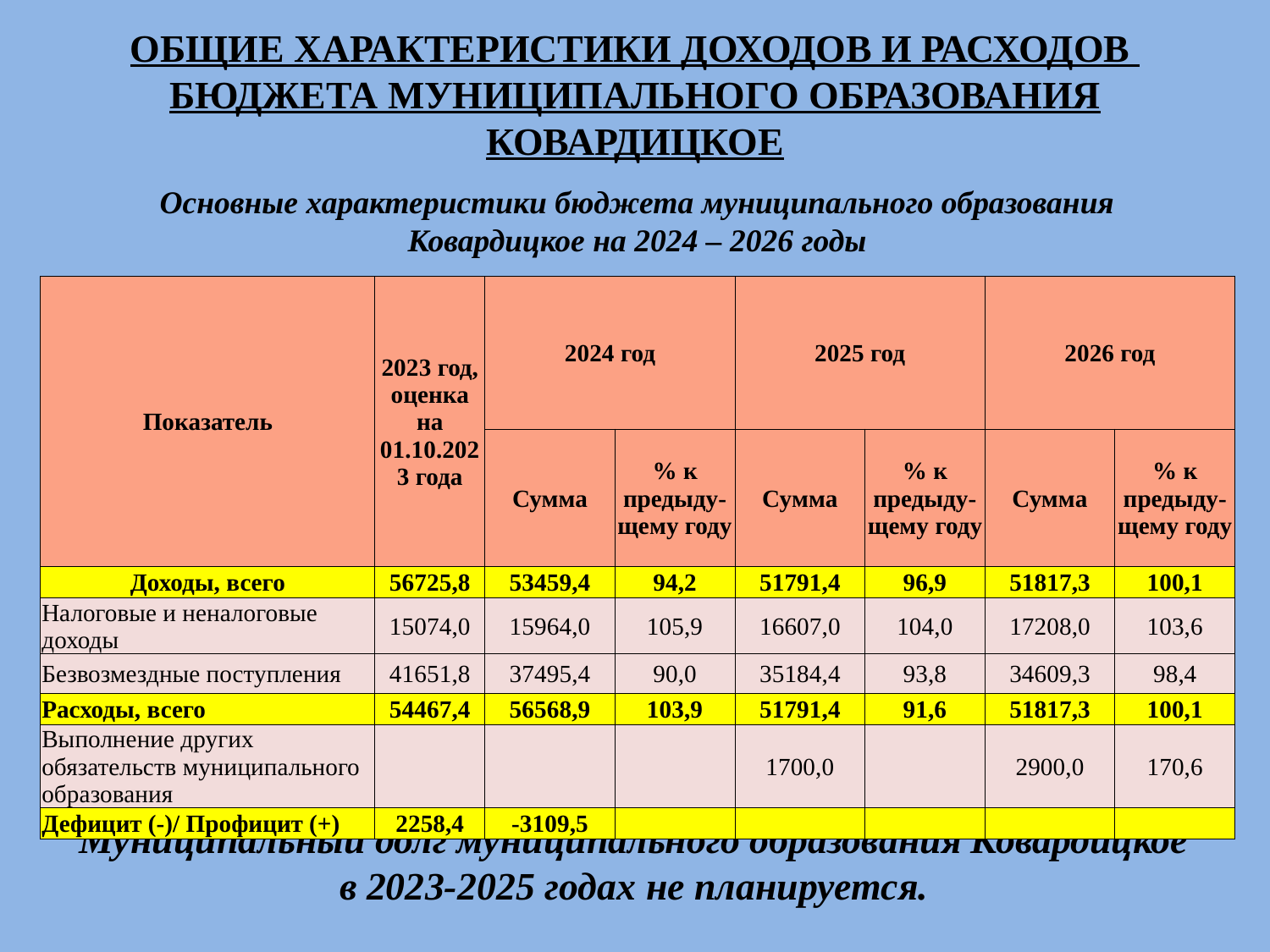

# ОБЩИЕ ХАРАКТЕРИСТИКИ ДОХОДОВ И РАСХОДОВ  БЮДЖЕТА МУНИЦИПАЛЬНОГО ОБРАЗОВАНИЯ КОВАРДИЦКОЕ
Основные характеристики бюджета муниципального образования
Ковардицкое на 2024 – 2026 годы

| Показатель | 2023 год, оценка на 01.10.2023 года | 2024 год |  | 2025 год |  | 2026 год |  |
| --- | --- | --- | --- | --- | --- | --- | --- |
|  |  | Сумма | % к предыду-щему году | Сумма | % к предыду-щему году | Сумма | % к предыду-щему году |
| Доходы, всего | 56725,8 | 53459,4 | 94,2 | 51791,4 | 96,9 | 51817,3 | 100,1 |
| Налоговые и неналоговые доходы | 15074,0 | 15964,0 | 105,9 | 16607,0 | 104,0 | 17208,0 | 103,6 |
| Безвозмездные поступления | 41651,8 | 37495,4 | 90,0 | 35184,4 | 93,8 | 34609,3 | 98,4 |
| Расходы, всего | 54467,4 | 56568,9 | 103,9 | 51791,4 | 91,6 | 51817,3 | 100,1 |
| Выполнение других обязательств муниципального образования |  |  |  | 1700,0 |  | 2900,0 | 170,6 |
| Дефицит (-)/ Профицит (+) | 2258,4 | -3109,5 |  |  |  |  |  |
Муниципальный долг муниципального образования Ковардицкое в 2023-2025 годах не планируется.